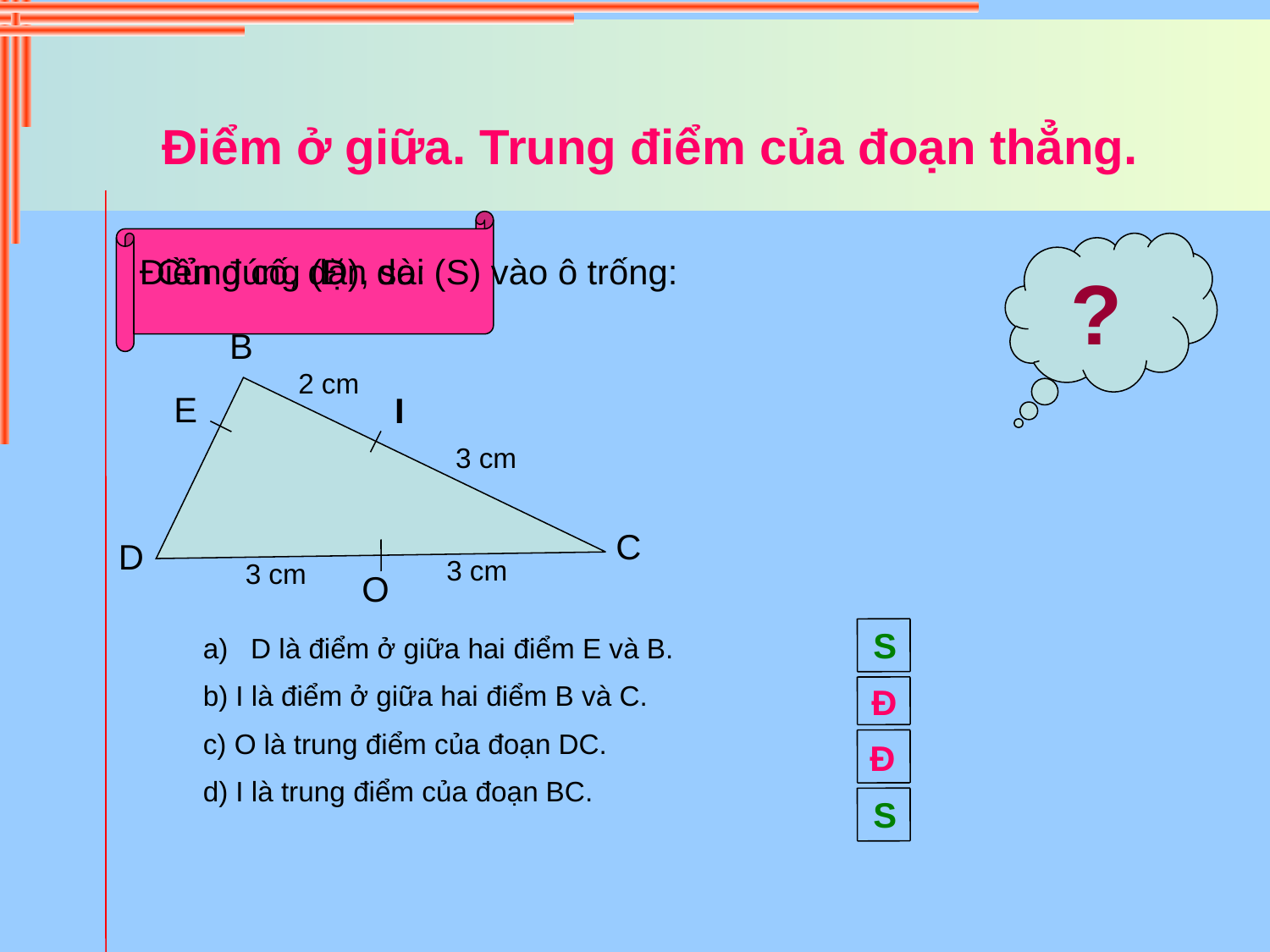

Điểm ở giữa. Trung điểm của đoạn thẳng.

Củng cố, dặn dò:

?
Điền đúng (Đ), sai (S) vào ô trống:
B

2 cm
E
I

3 cm
C
D

3 cm
3 cm
O
S

D là điểm ở giữa hai điểm E và B.
b) I là điểm ở giữa hai điểm B và C.
c) O là trung điểm của đoạn DC.
d) I là trung điểm của đoạn BC.
Đ

Đ
S